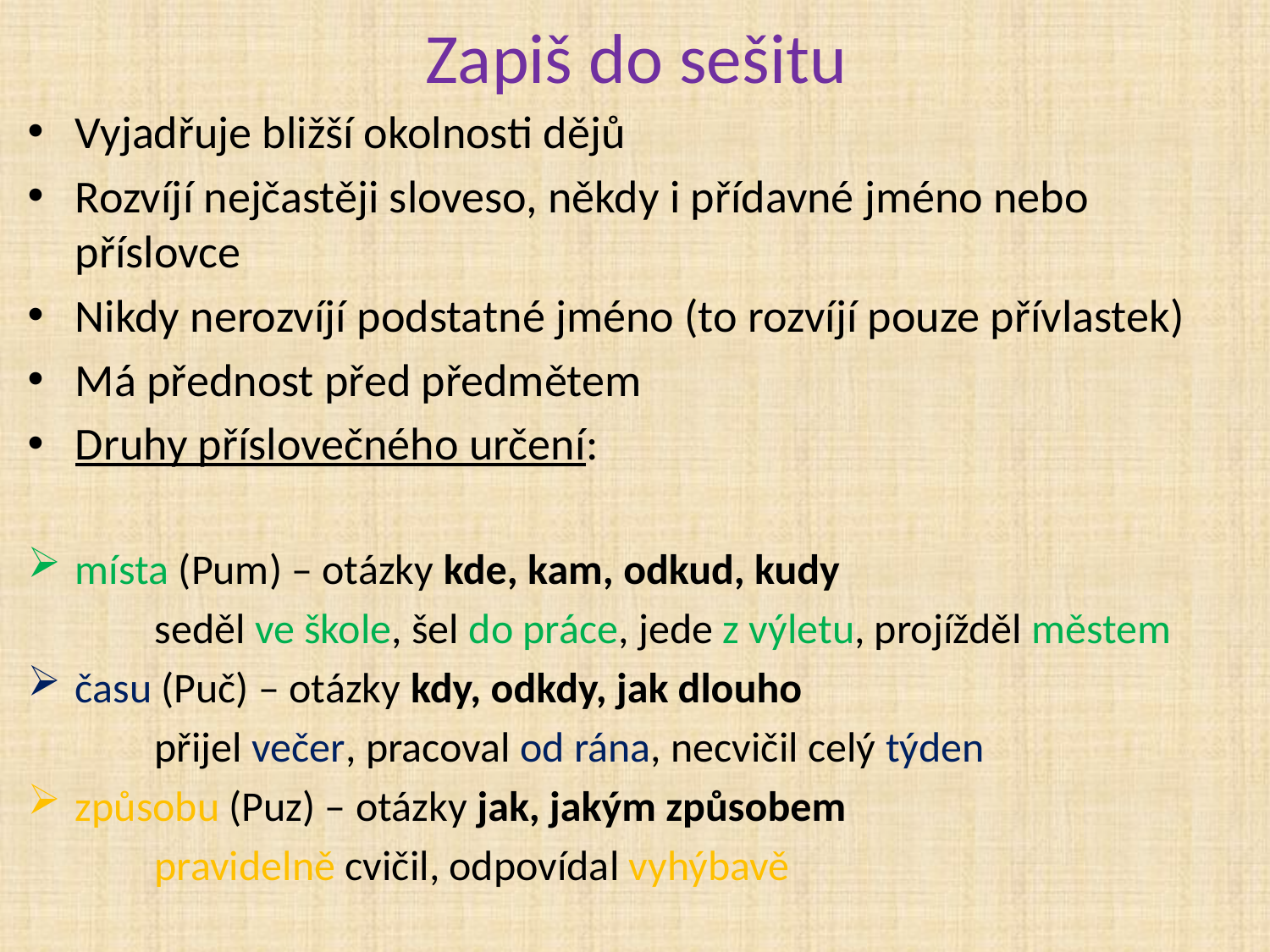

# Zapiš do sešitu
Vyjadřuje bližší okolnosti dějů
Rozvíjí nejčastěji sloveso, někdy i přídavné jméno nebo příslovce
Nikdy nerozvíjí podstatné jméno (to rozvíjí pouze přívlastek)
Má přednost před předmětem
Druhy příslovečného určení:

místa (Pum) – otázky kde, kam, odkud, kudy
	seděl ve škole, šel do práce, jede z výletu, projížděl městem
času (Puč) – otázky kdy, odkdy, jak dlouho
	přijel večer, pracoval od rána, necvičil celý týden
způsobu (Puz) – otázky jak, jakým způsobem
	pravidelně cvičil, odpovídal vyhýbavě